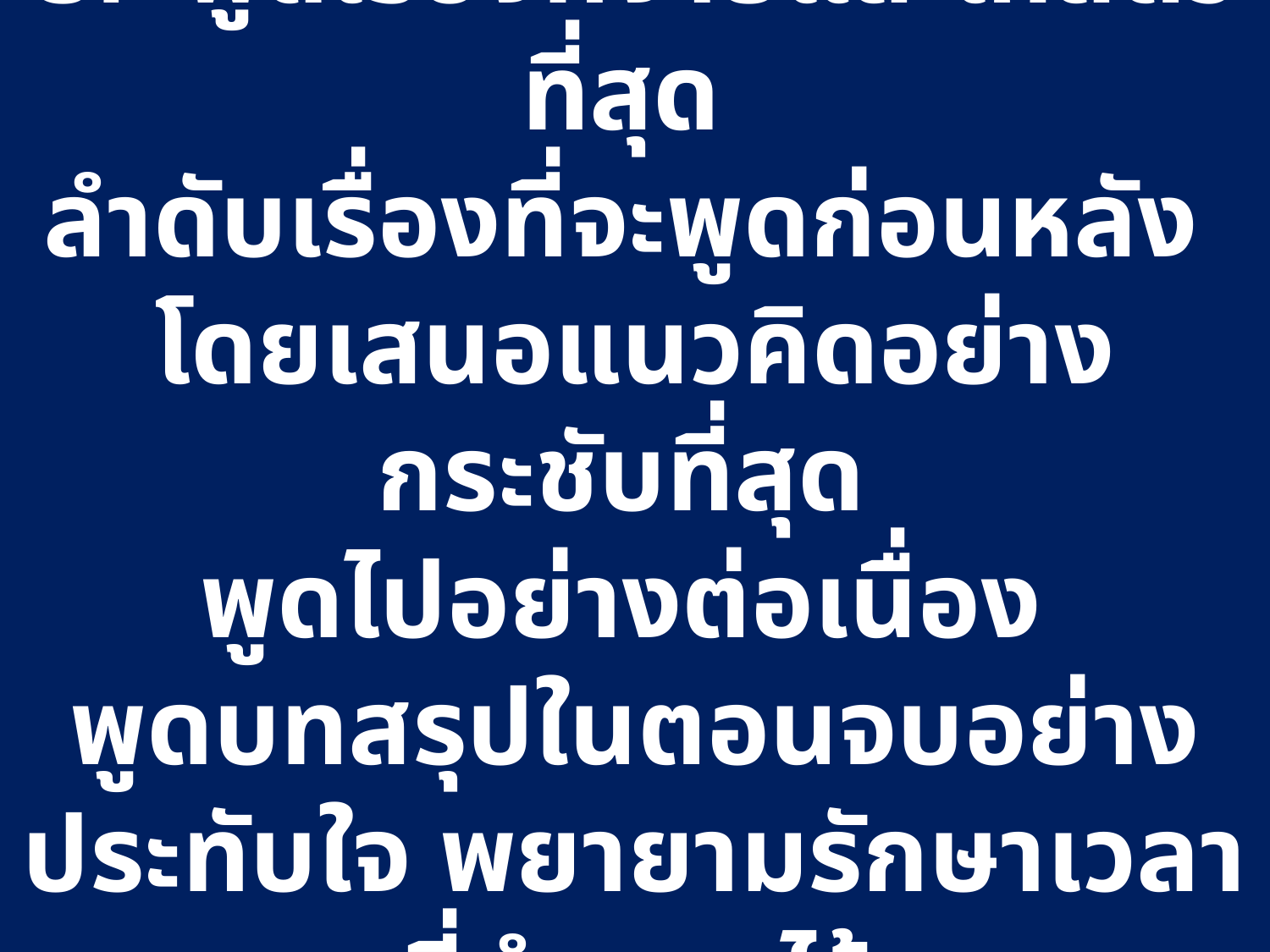

# ๒.  พูดเรื่องที่ง่ายและใกล้ตัวที่สุด ลำดับเรื่องที่จะพูดก่อนหลัง โดยเสนอแนวคิดอย่างกระชับที่สุด พูดไปอย่างต่อเนื่อง พูดบทสรุปในตอนจบอย่างประทับใจ พยายามรักษาเวลาที่กำหนดไว้